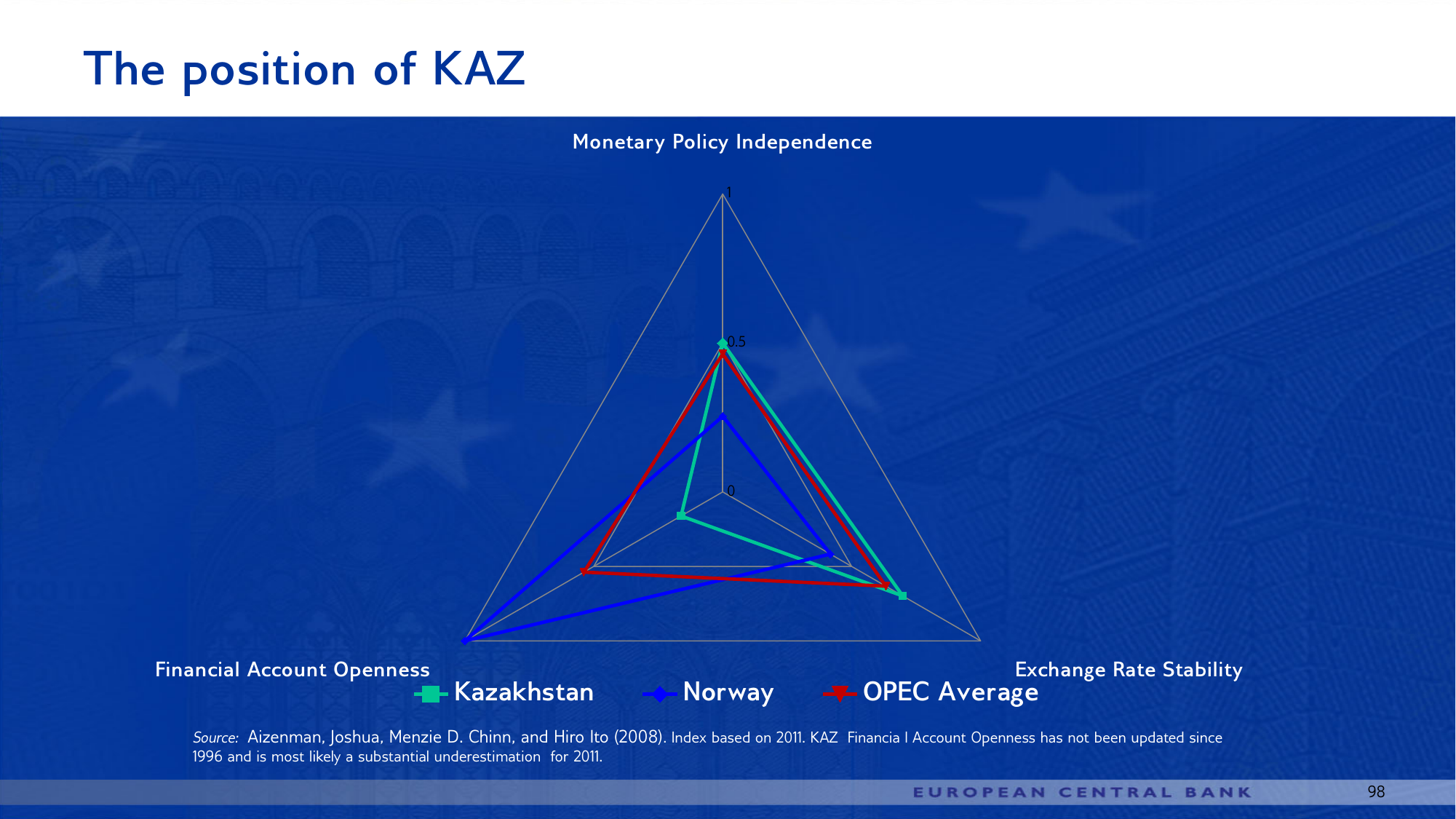

# The position of KAZ

### Chart

| Category | Kazakhstan | Norway | OPEC Average |
|---|---|---|---|
| Monetary Policy Independence | 0.5 | 0.2543613910675049 | 0.46319060400128365 |
| Exchange Rate Stability | 0.698028028011322 | 0.4175048768520361 | 0.6325066015124321 |
| Financial Account Openness | 0.1615494191646576 | 1.0 | 0.5383230037987232 |
Source:  Aizenman, Joshua, Menzie D. Chinn, and Hiro Ito (2008). Index based on 2011. KAZ  Financia l Account Openness has not been updated since 1996 and is most likely a substantial underestimation  for 2011.
98